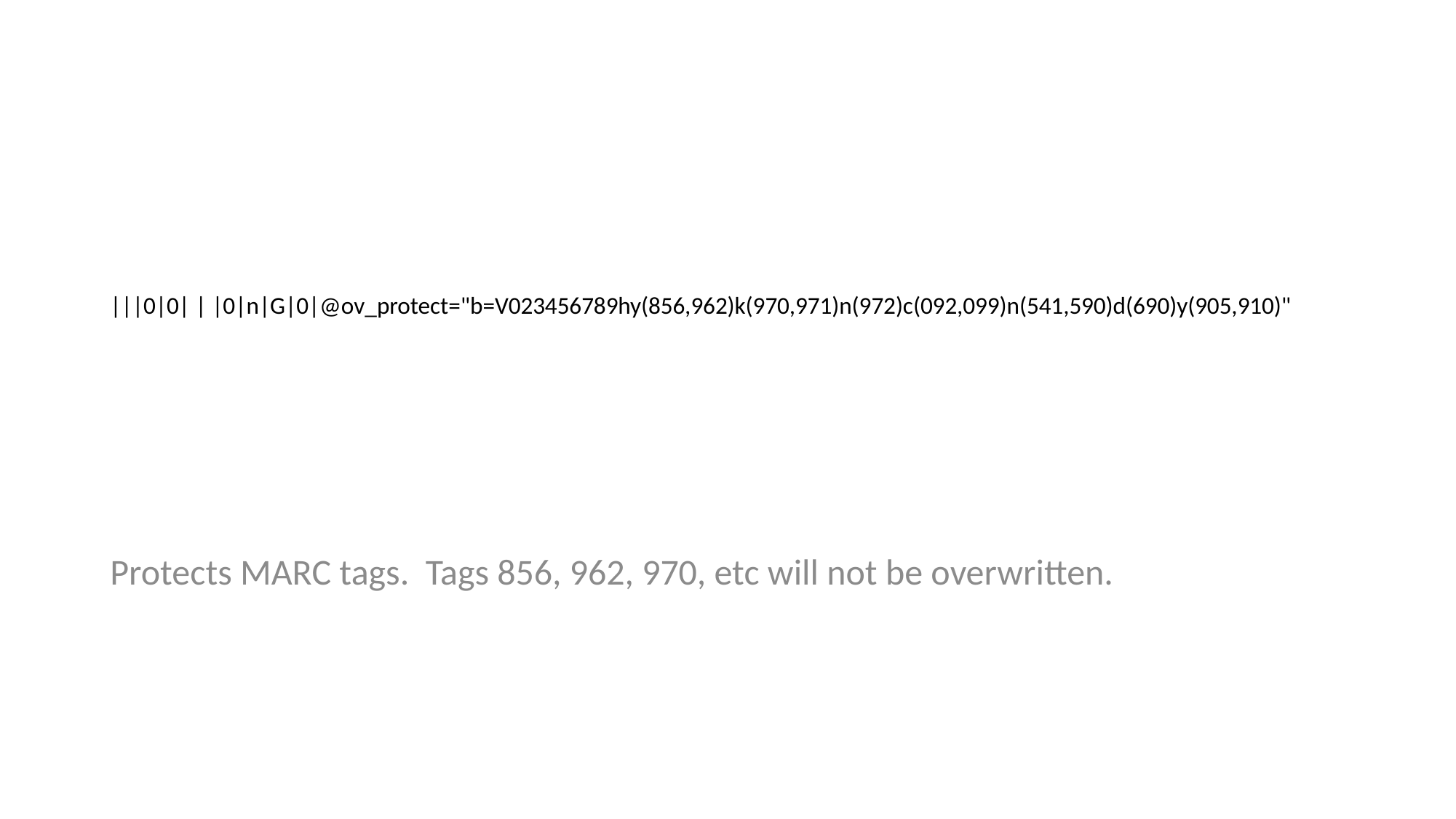

# |||0|0| | |0|n|G|0|@ov_protect="b=V023456789hy(856,962)k(970,971)n(972)c(092,099)n(541,590)d(690)y(905,910)"
Protects MARC tags.  Tags 856, 962, 970, etc will not be overwritten.